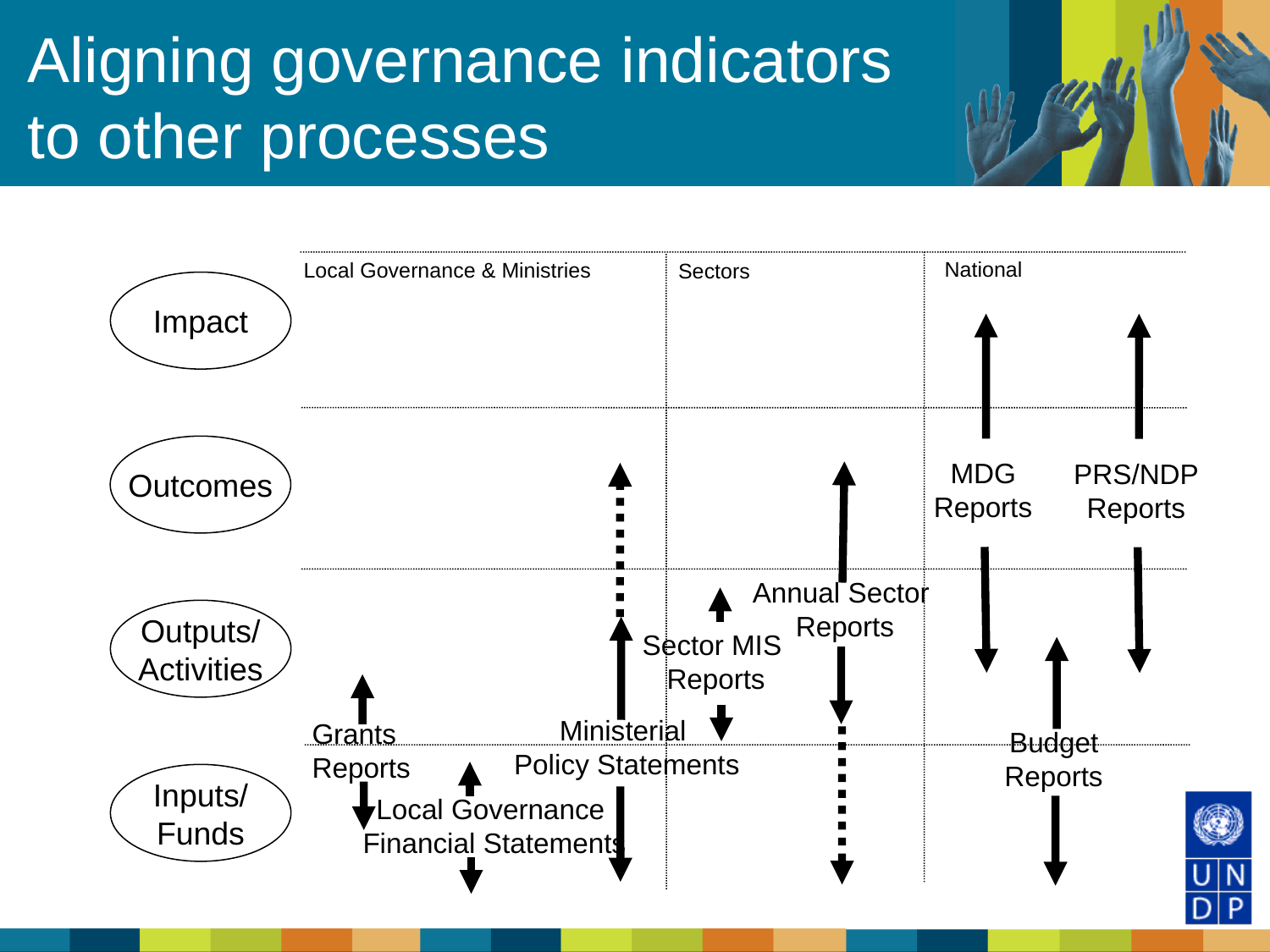

# Aligning governance indicators to other processes
Local Governance & Ministries
Sectors
National

Impact

Outcomes
MDG
Reports
PRS/NDP
Reports

Annual Sector
Reports

Outputs/
Activities

Sector MIS
Reports

Ministerial
Policy Statements
Grants
Reports
Budget
Reports

Inputs/
Funds

Local Governance
Financial Statements